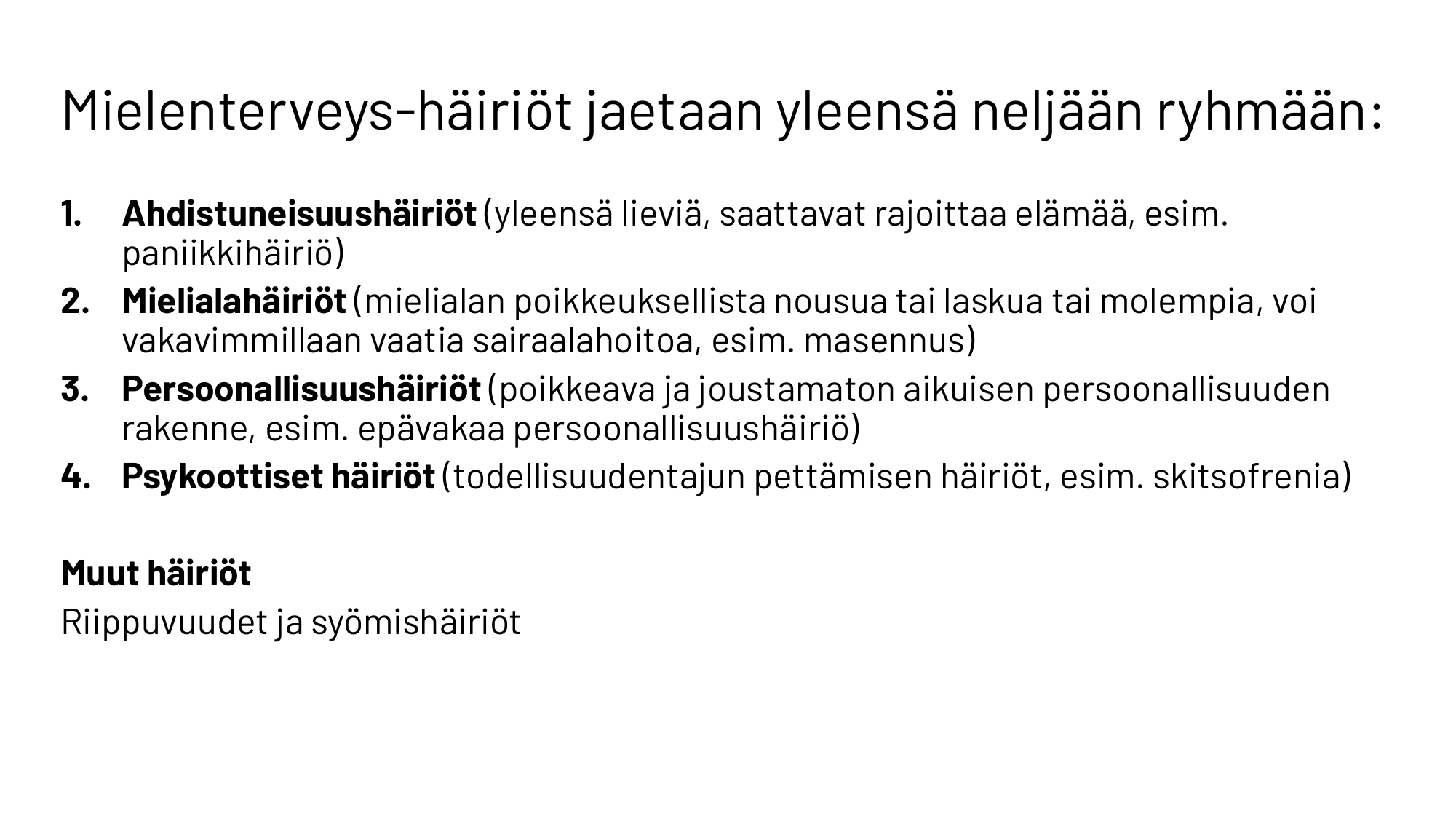

# Mielenterveys-häiriöt jaetaan yleensä neljään ryhmään:
Ahdistuneisuushäiriöt (yleensä lieviä, saattavat rajoittaa elämää, esim. paniikkihäiriö)
Mielialahäiriöt (mielialan poikkeuksellista nousua tai laskua tai molempia, voi vakavimmillaan vaatia sairaalahoitoa, esim. masennus)
Persoonallisuushäiriöt (poikkeava ja joustamaton aikuisen persoonallisuuden rakenne, esim. epävakaa persoonallisuushäiriö)
Psykoottiset häiriöt (todellisuudentajun pettämisen häiriöt, esim. skitsofrenia)

Muut häiriöt
Riippuvuudet ja syömishäiriöt